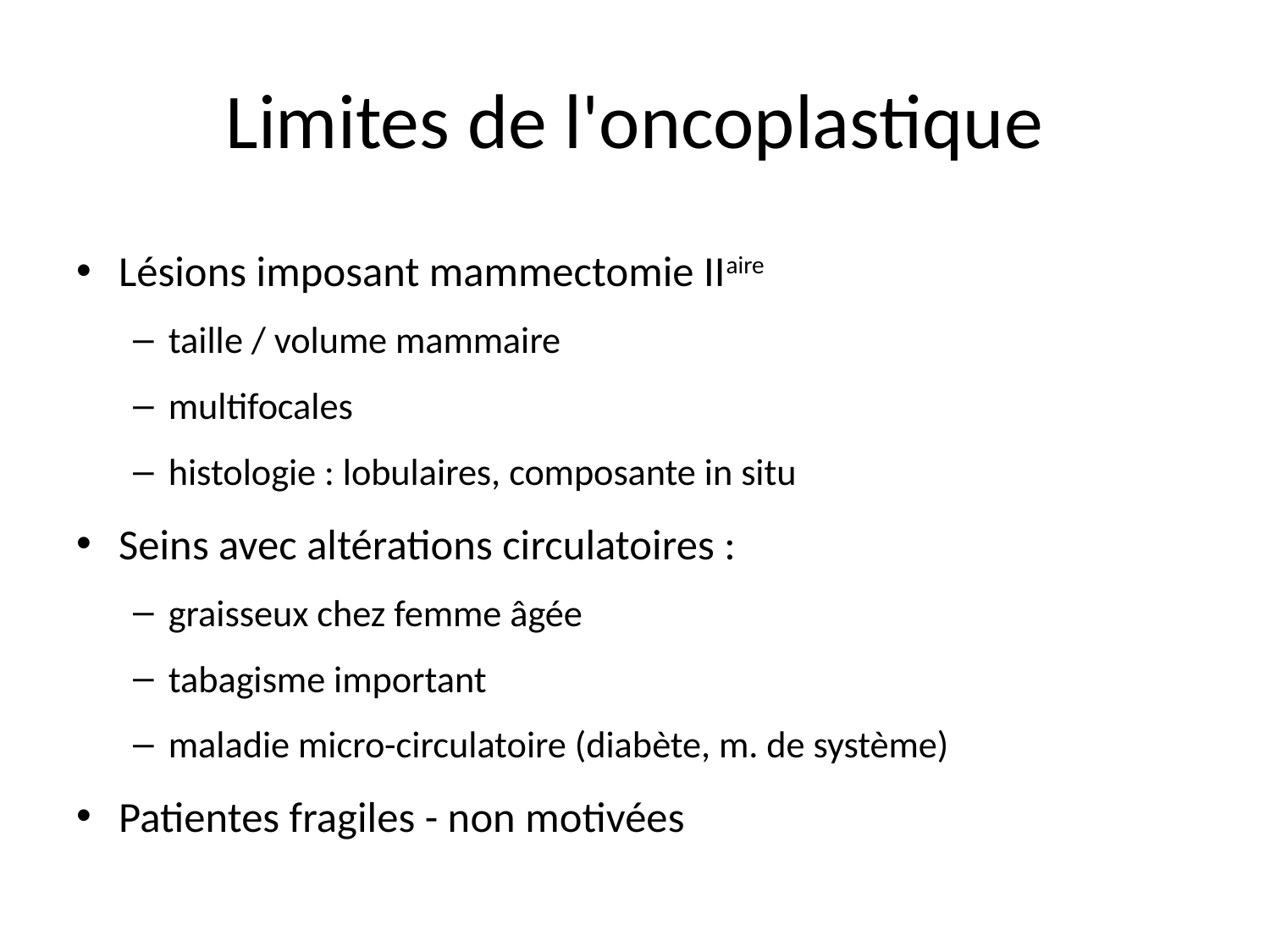

# Limites de l'oncoplastique
Lésions imposant mammectomie IIaire
taille / volume mammaire
multifocales
histologie : lobulaires, composante in situ
Seins avec altérations circulatoires :
graisseux chez femme âgée
tabagisme important
maladie micro-circulatoire (diabète, m. de système)
Patientes fragiles - non motivées